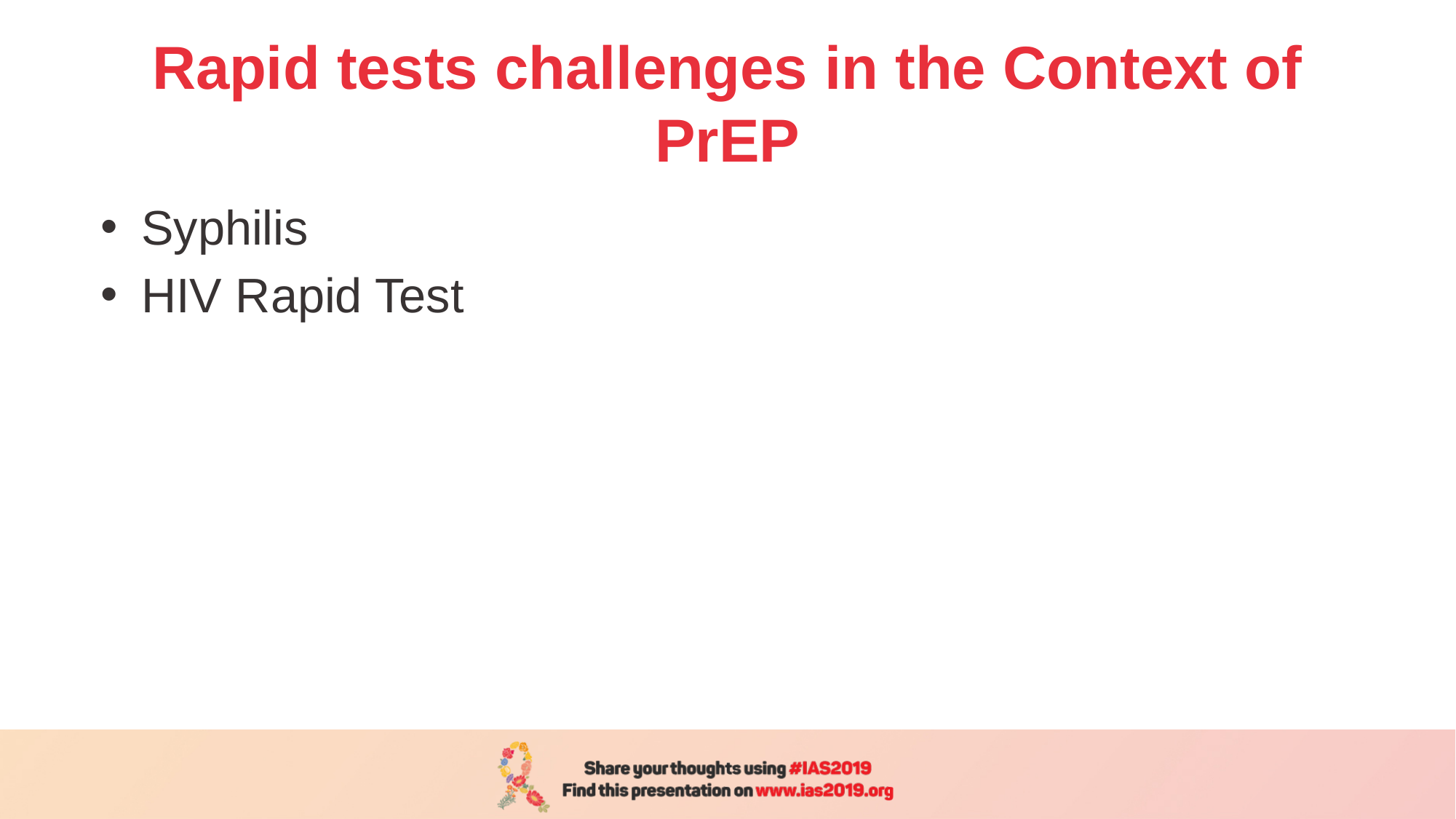

# Rapid tests challenges in the Context of PrEP
Syphilis
HIV Rapid Test